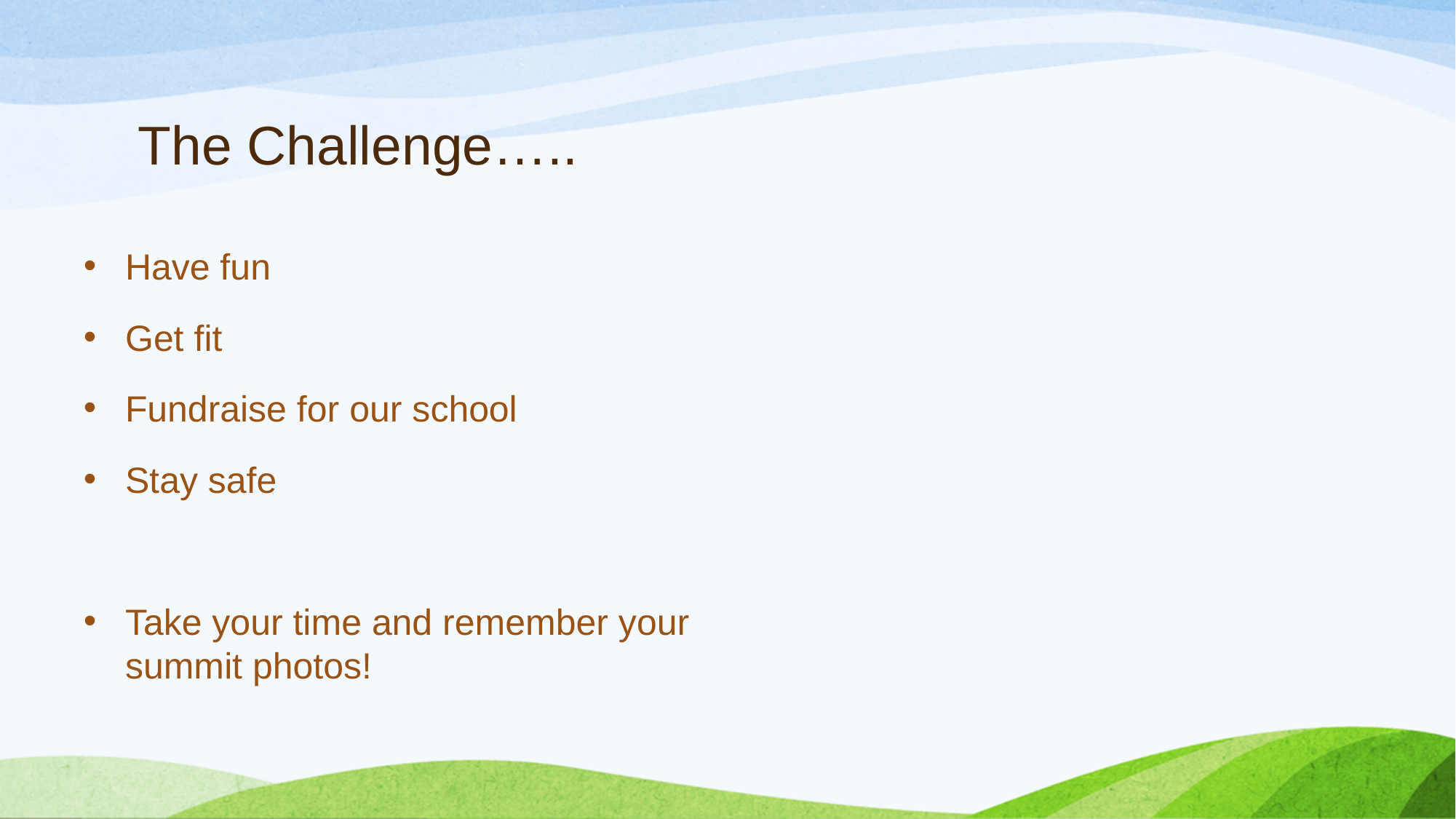

# The Challenge…..
Have fun
Get fit
Fundraise for our school
Stay safe

Take your time and remember your summit photos!